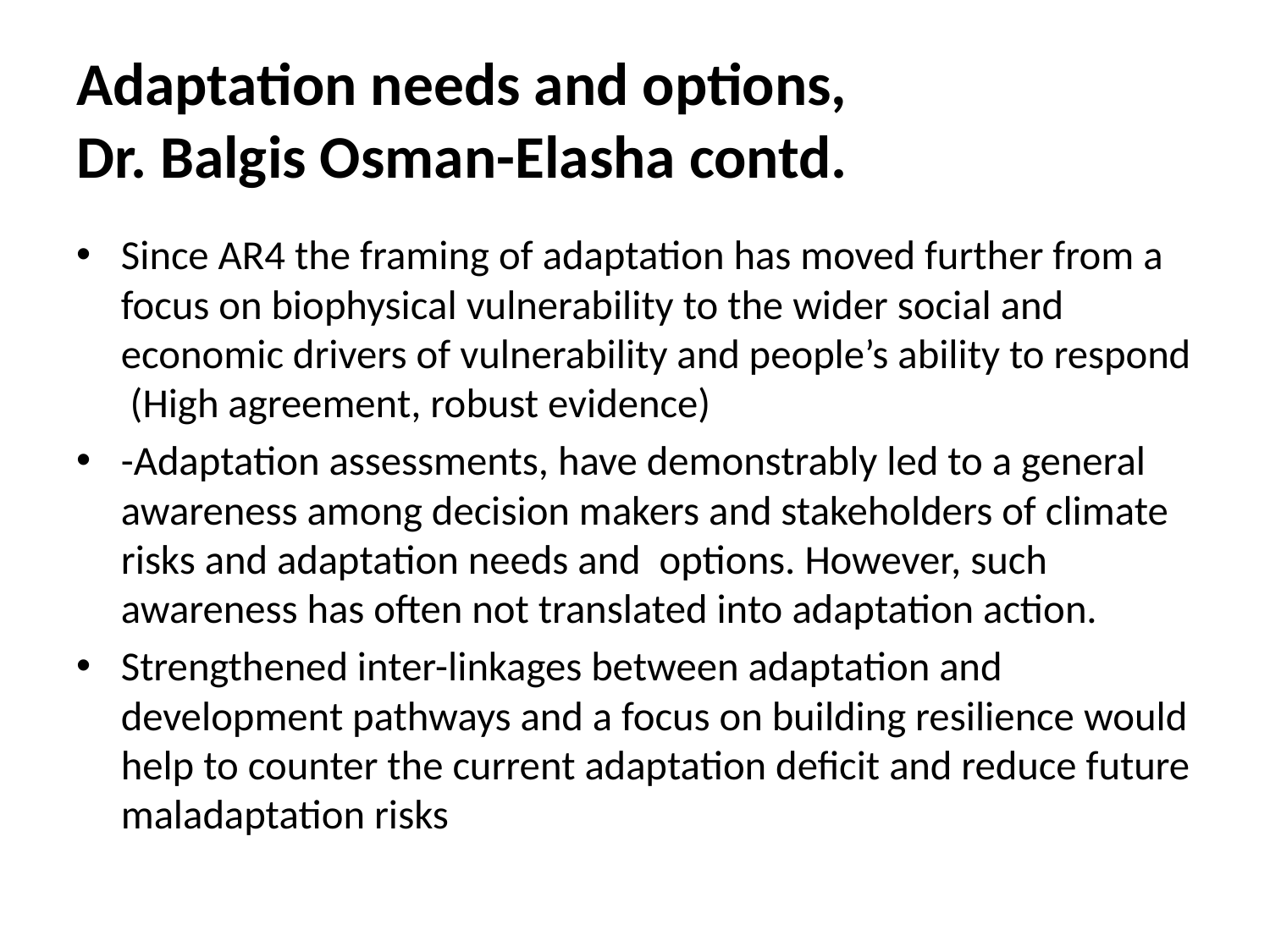

# Adaptation needs and options, Dr. Balgis Osman-Elasha contd.
Since AR4 the framing of adaptation has moved further from a focus on biophysical vulnerability to the wider social and economic drivers of vulnerability and people’s ability to respond  (High agreement, robust evidence)
-Adaptation assessments, have demonstrably led to a general awareness among decision makers and stakeholders of climate risks and adaptation needs and  options. However, such awareness has often not translated into adaptation action.
Strengthened inter-linkages between adaptation and development pathways and a focus on building resilience would help to counter the current adaptation deficit and reduce future maladaptation risks